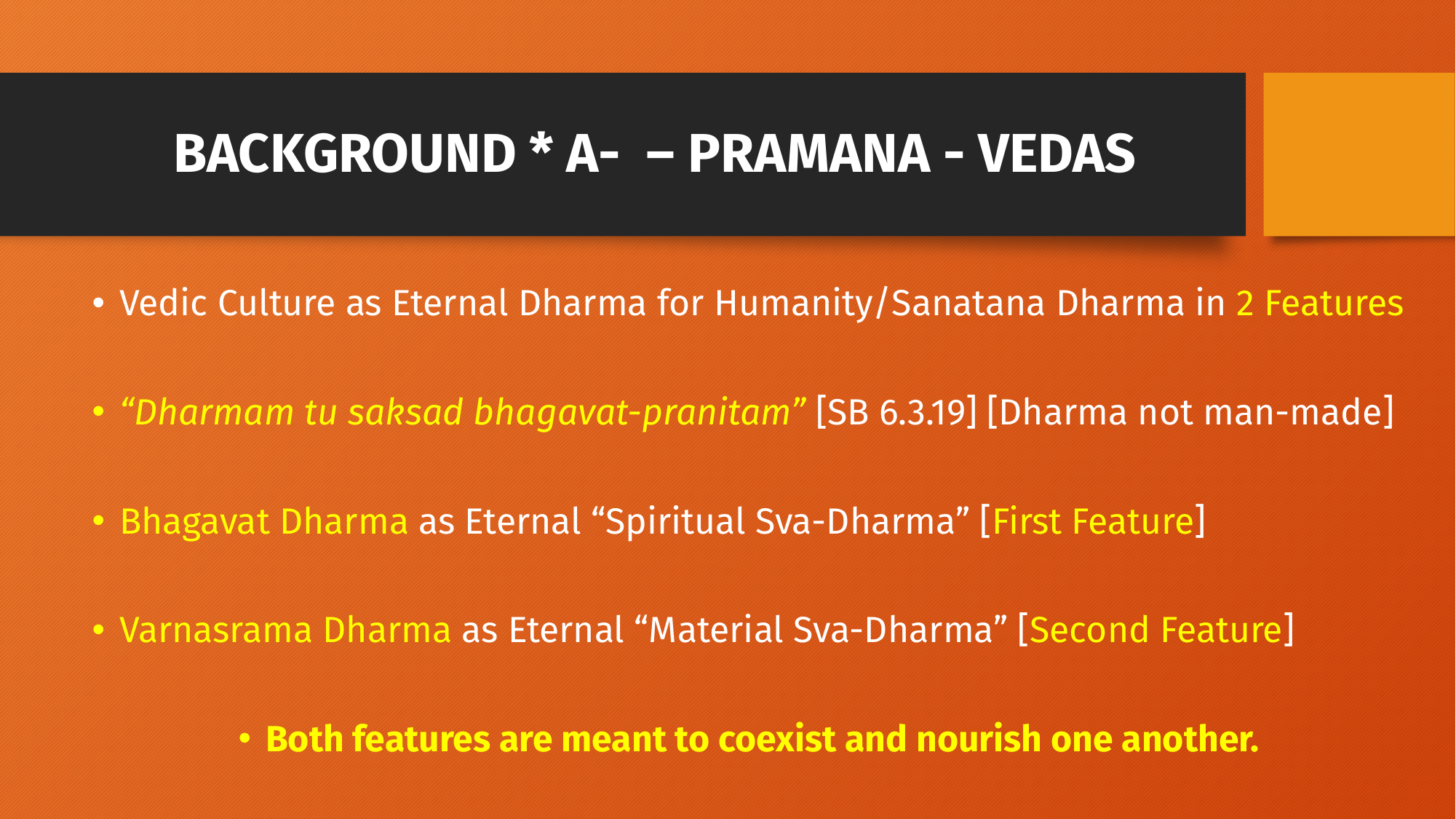

# BACKGROUND * A-  – PRAMANA - VEDAS
Vedic Culture as Eternal Dharma for Humanity/Sanatana Dharma in 2 Features

“Dharmam tu saksad bhagavat-pranitam” [SB 6.3.19] [Dharma not man-made]

Bhagavat Dharma as Eternal “Spiritual Sva-Dharma” [First Feature]

Varnasrama Dharma as Eternal “Material Sva-Dharma” [Second Feature]

Both features are meant to coexist and nourish one another.